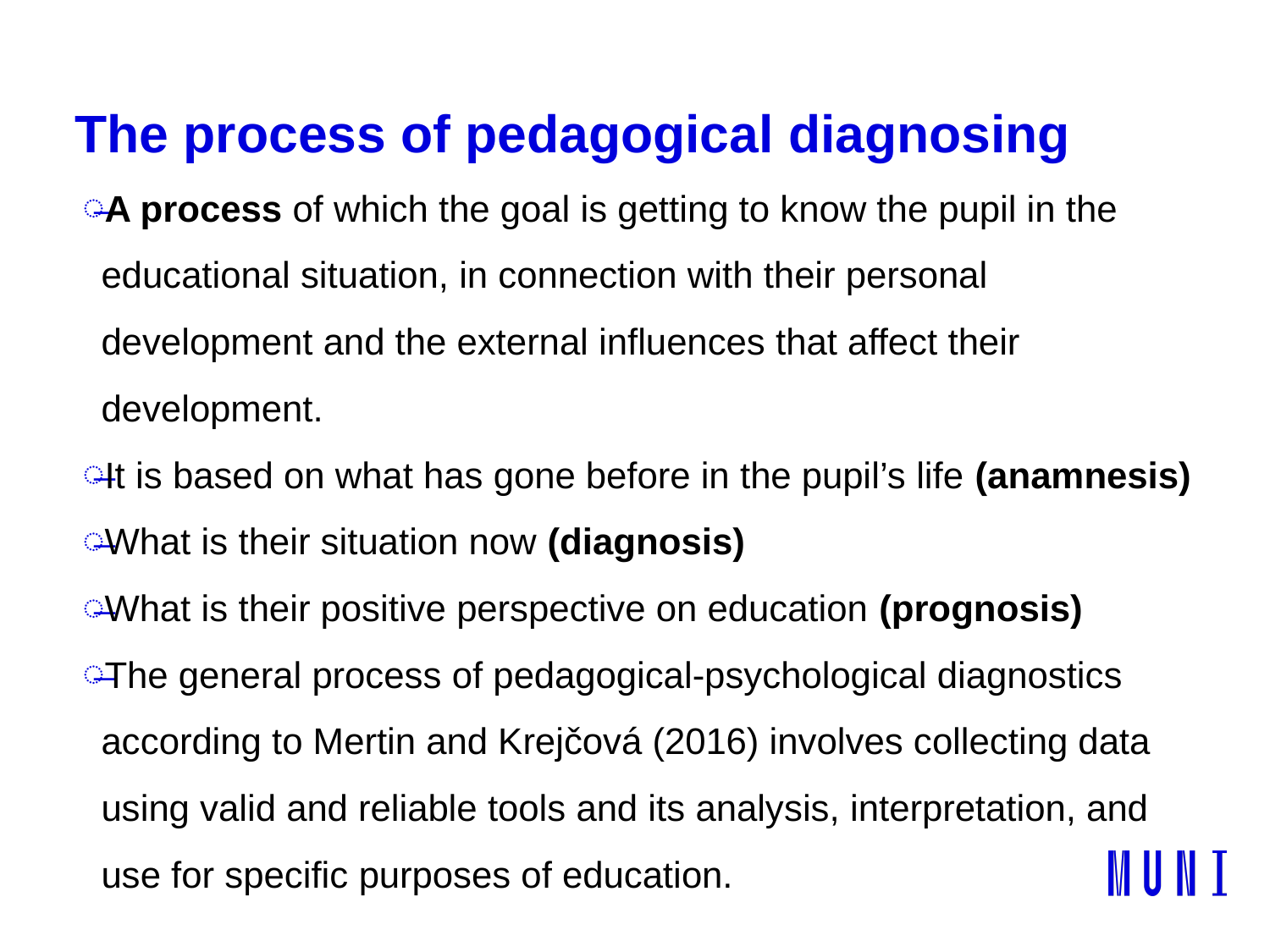

# The process of pedagogical diagnosing
A process of which the goal is getting to know the pupil in the educational situation, in connection with their personal development and the external influences that affect their development.
It is based on what has gone before in the pupil’s life (anamnesis)
What is their situation now (diagnosis)
What is their positive perspective on education (prognosis)
The general process of pedagogical-psychological diagnostics according to Mertin and Krejčová (2016) involves collecting data using valid and reliable tools and its analysis, interpretation, and use for specific purposes of education.